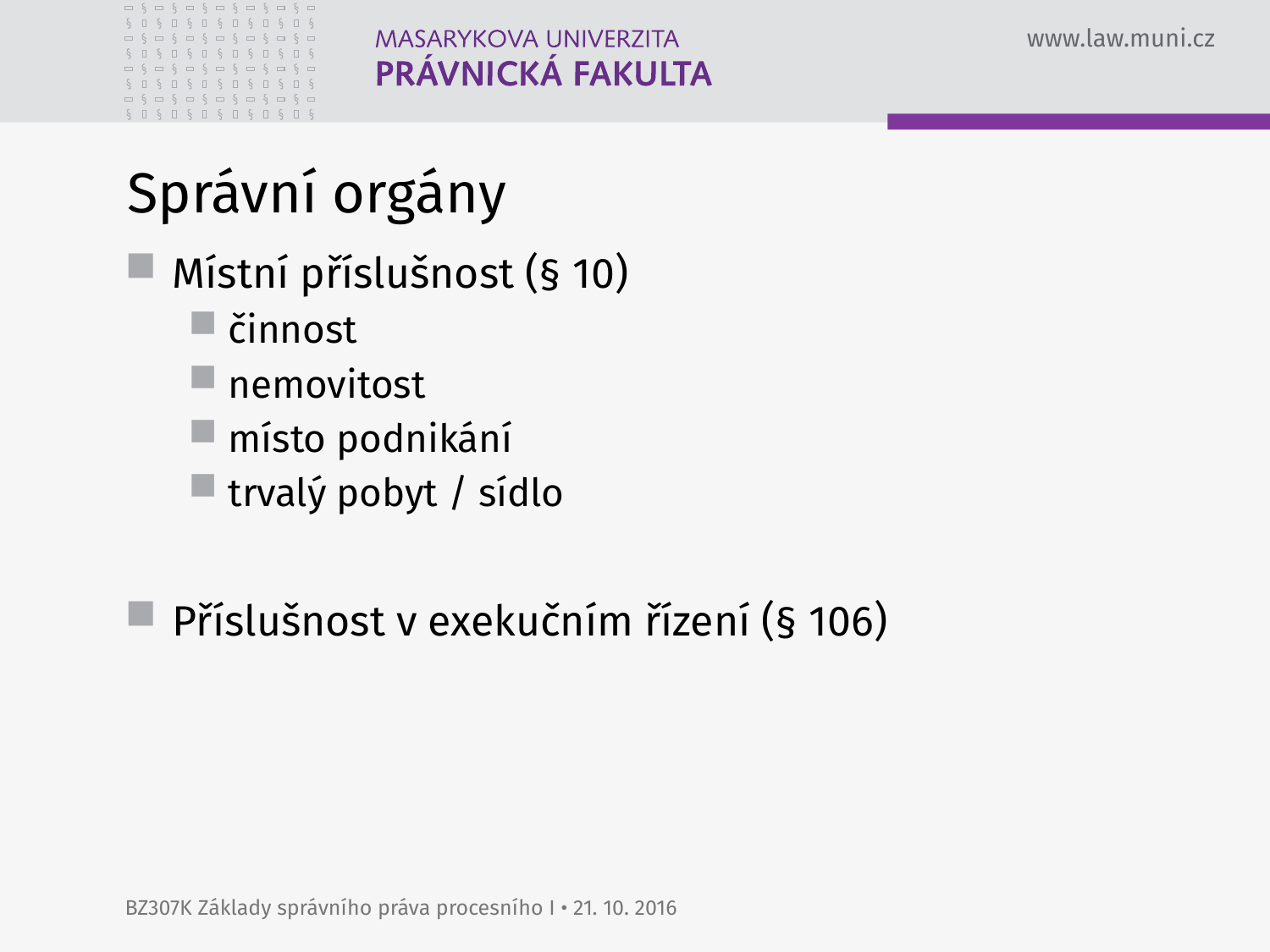

# Správní orgány
Místní příslušnost (§ 10)
činnost
nemovitost
místo podnikání
trvalý pobyt / sídlo

Příslušnost v exekučním řízení (§ 106)

BZ307K Základy správního práva procesního I • 21. 10. 2016